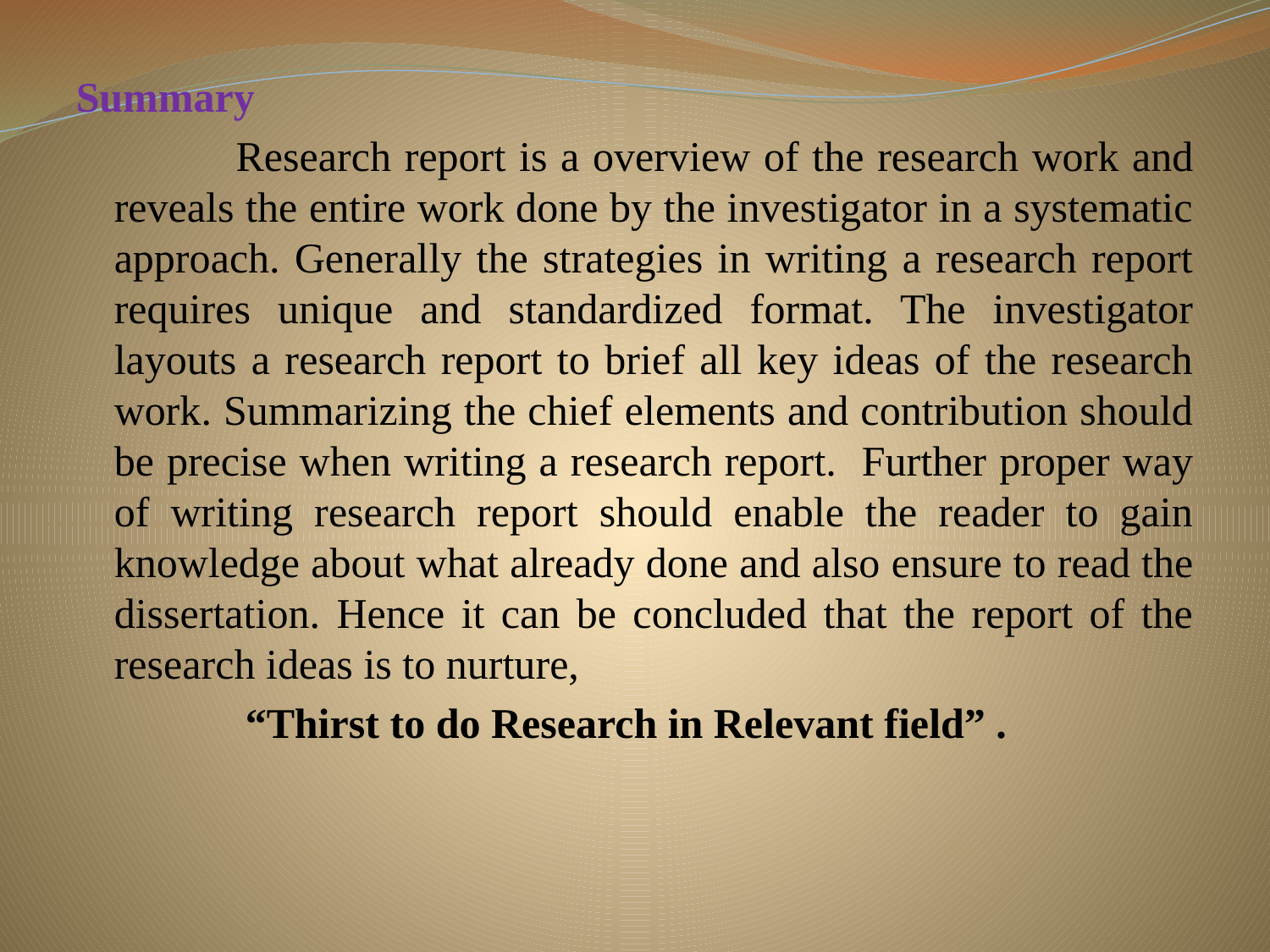

Summary
            Research report is a overview of the research work and reveals the entire work done by the investigator in a systematic approach. Generally the strategies in writing a research report requires unique and standardized format. The investigator layouts a research report to brief all key ideas of the research work. Summarizing the chief elements and contribution should be precise when writing a research report.  Further proper way of writing research report should enable the reader to gain knowledge about what already done and also ensure to read the dissertation. Hence it can be concluded that the report of the research ideas is to nurture,
                “Thirst to do Research in Relevant field” .